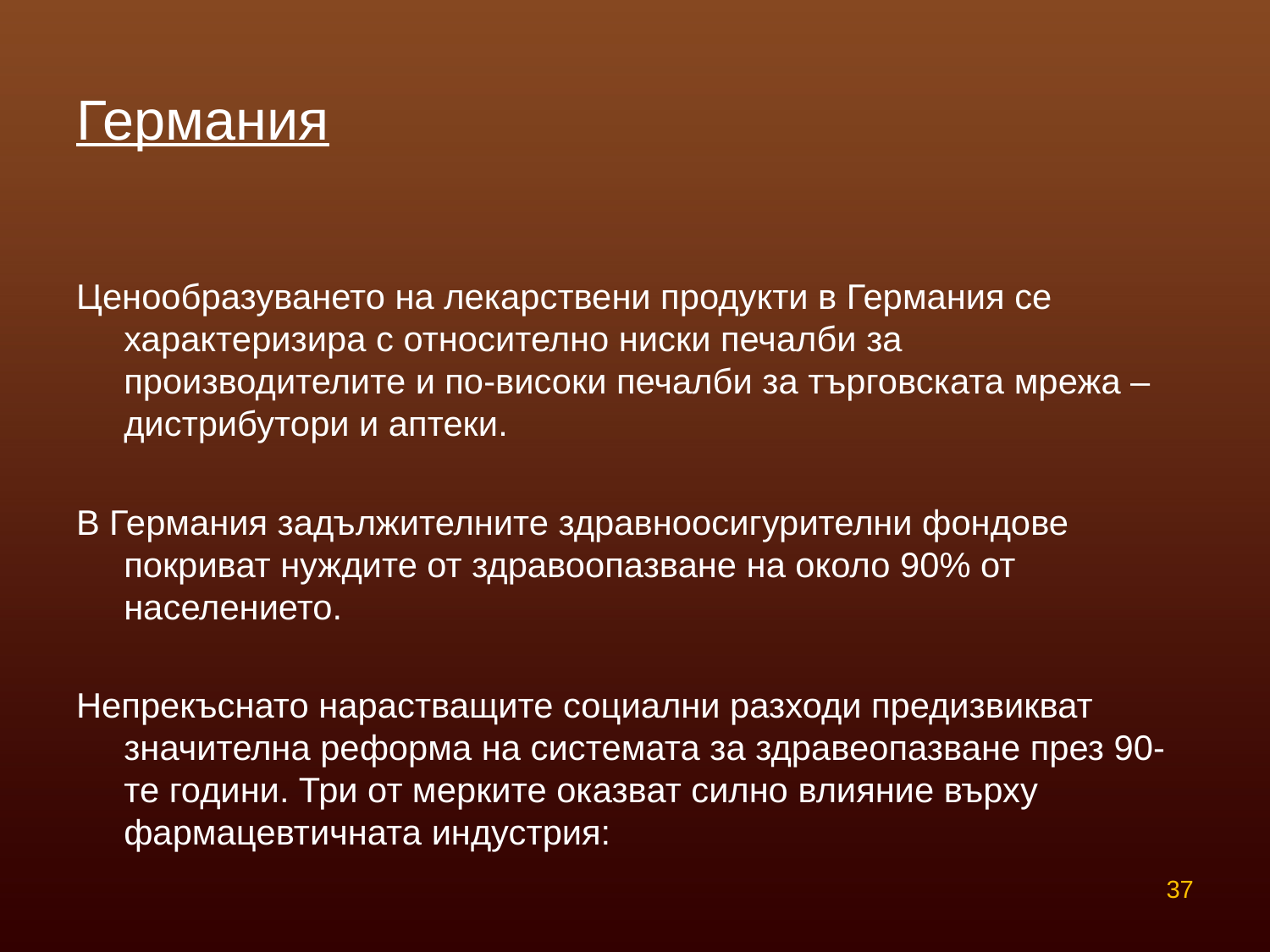

# Германия
Ценообразуването на лекарствени продукти в Германия се характеризира с относително ниски печалби за производителите и по-високи печалби за търговската мрежа – дистрибутори и аптеки.

В Германия задължителните здравноосигурителни фондове покриват нуждите от здравоопазване на около 90% от населението.

Непрекъснато нарастващите социални разходи предизвикват значителна реформа на системата за здравеопазване през 90-те години. Три от мерките оказват силно влияние върху фармацевтичната индустрия:

37